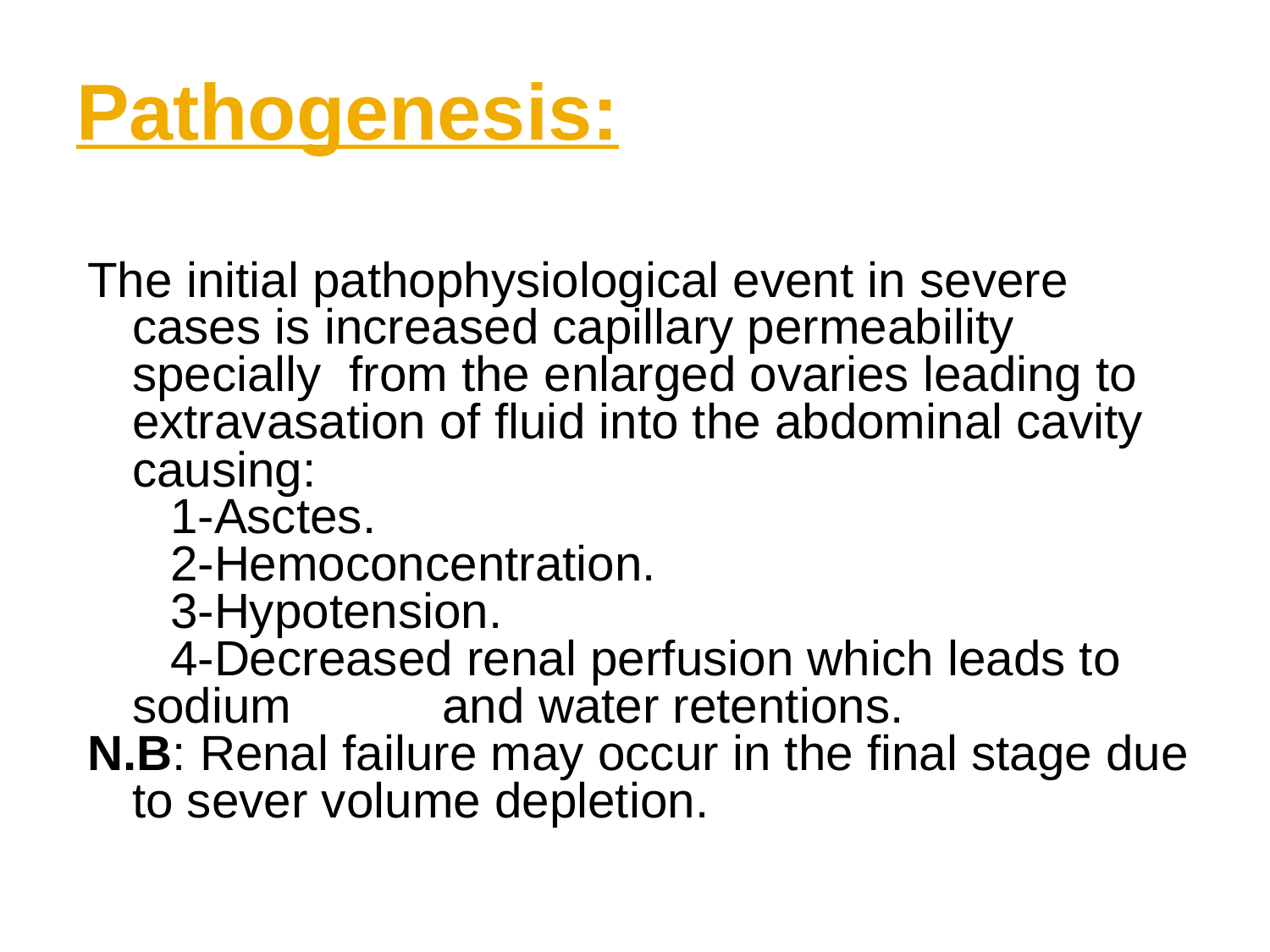

# Pathogenesis:
The initial pathophysiological event in severe cases is increased capillary permeability specially  from the enlarged ovaries leading to extravasation of fluid into the abdominal cavity causing:
      1-Asctes.
      2-Hemoconcentration.
      3-Hypotension.
      4-Decreased renal perfusion which leads to sodium           and water retentions.
N.B: Renal failure may occur in the final stage due to sever volume depletion.